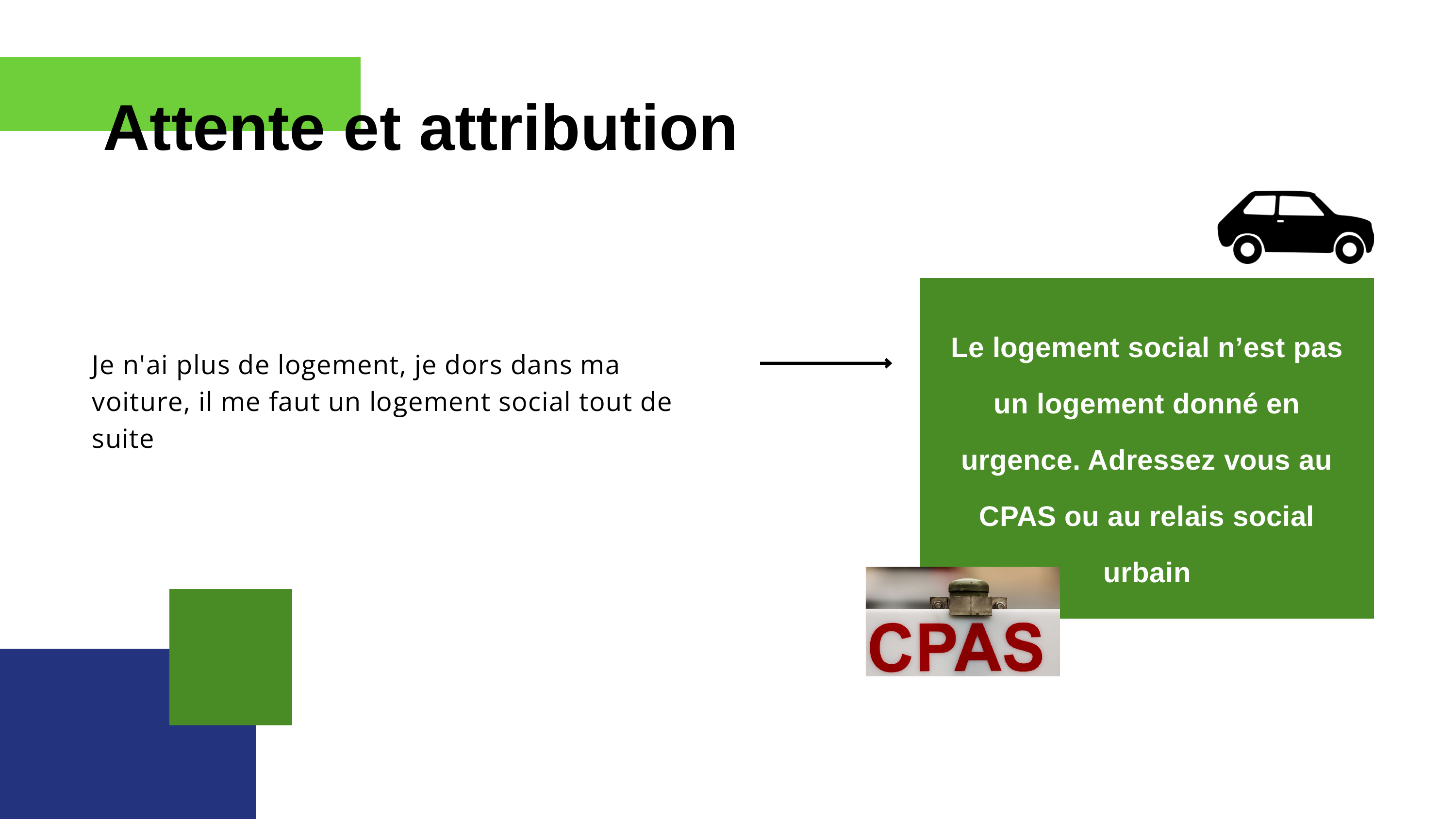

Attente et attribution

Le logement social n’est pas un logement donné en urgence. Adressez vous au CPAS ou au relais social urbain
Je n'ai plus de logement, je dors dans ma voiture, il me faut un logement social tout de suite